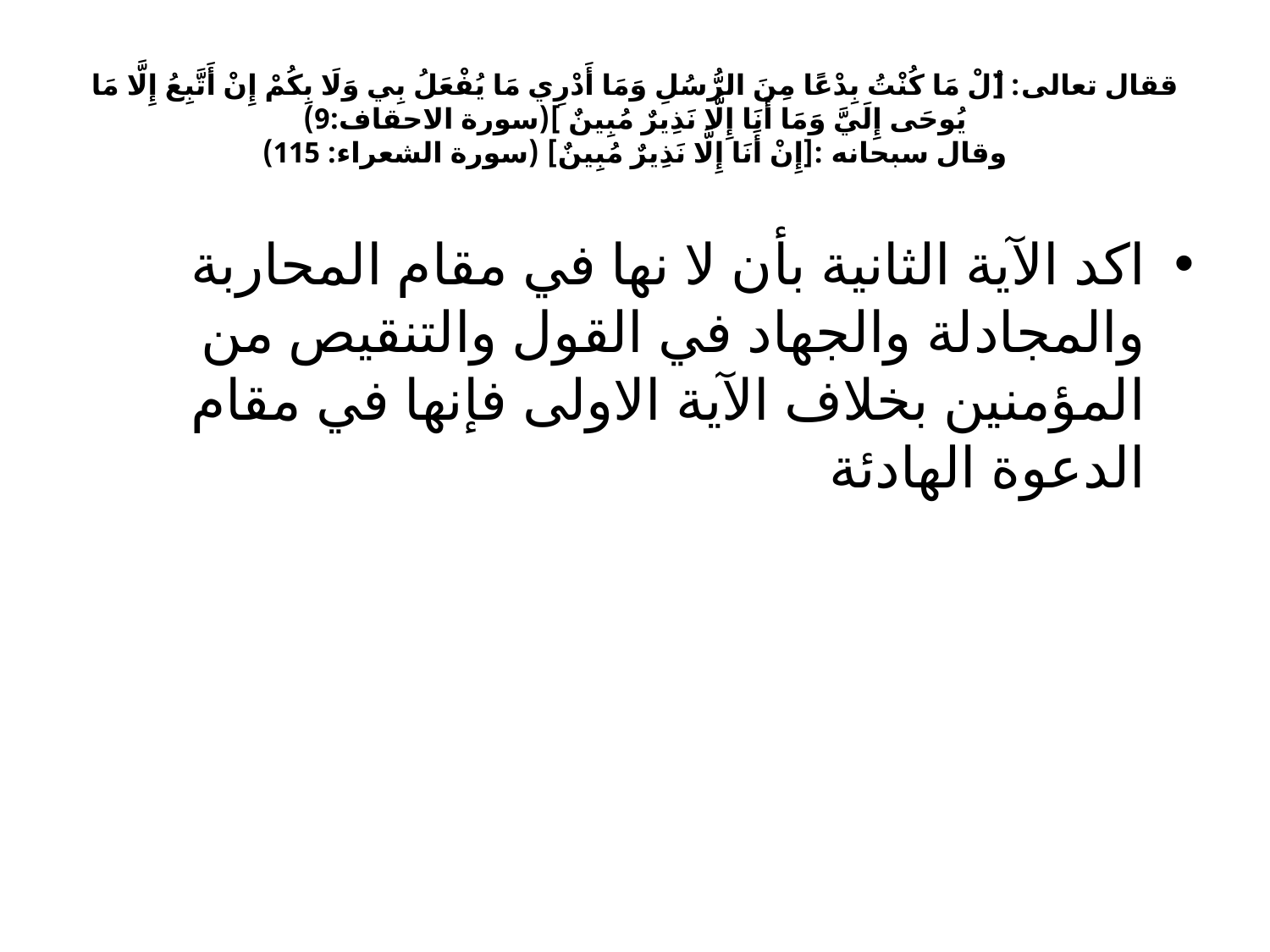

# ققال تعالى: [ُلْ مَا كُنْتُ بِدْعًا مِنَ الرُّسُلِ وَمَا أَدْرِي مَا يُفْعَلُ بِي وَلَا بِكُمْ إِنْ أَتَّبِعُ إِلَّا مَا يُوحَى إِلَيَّ وَمَا أَنَا إِلَّا نَذِيرٌ مُبِينٌ ](سورة الاحقاف:9) وقال سبحانه :[إِنْ أَنَا إِلَّا نَذِيرٌ مُبِينٌ] (سورة الشعراء: 115)
اكد الآية الثانية بأن لا نها في مقام المحاربة والمجادلة والجهاد في القول والتنقيص من المؤمنين بخلاف الآية الاولى فإنها في مقام الدعوة الهادئة